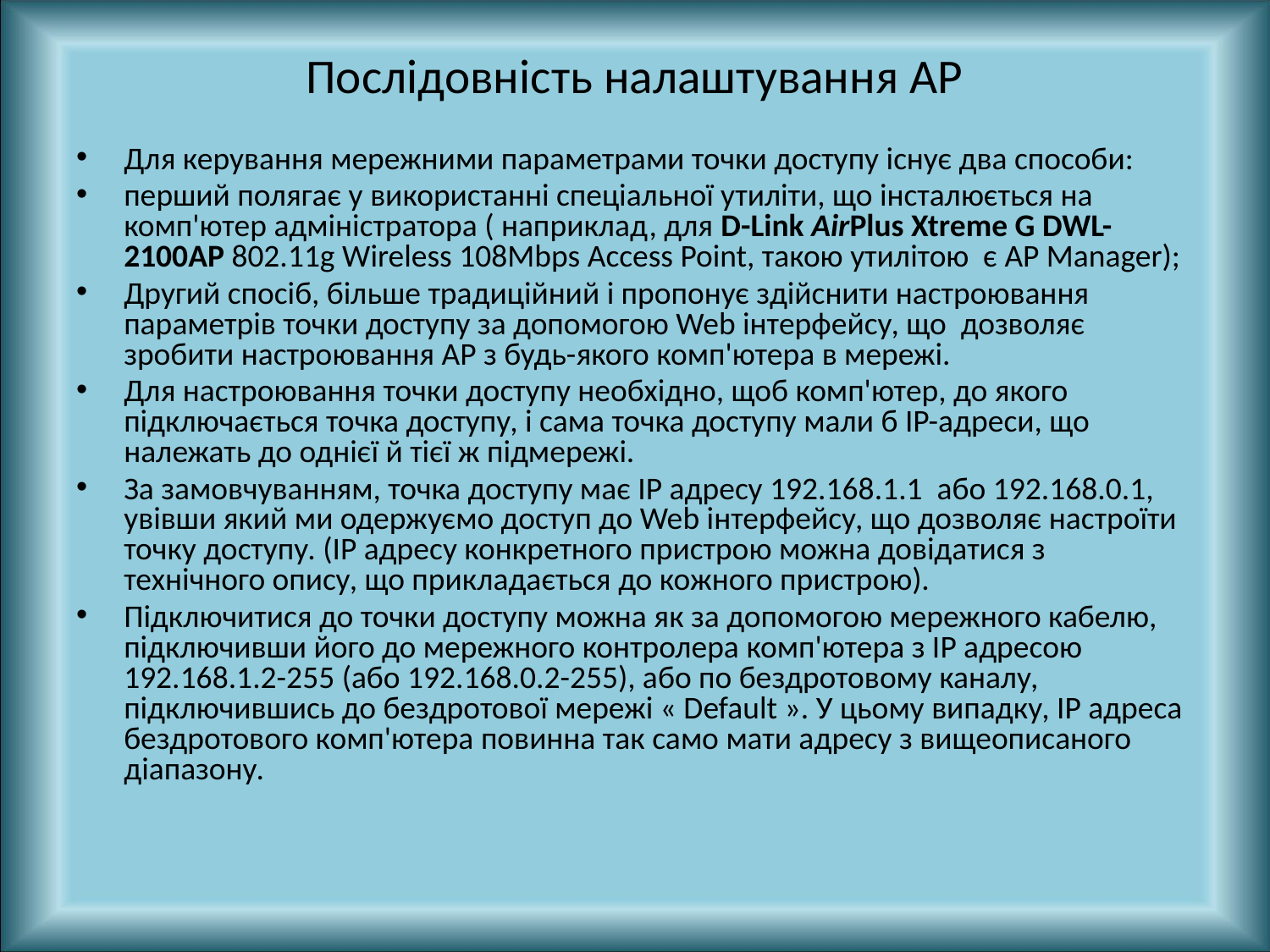

# Поcлідовність налаштування AP
Для керування мережними параметрами точки доступу існує два способи:
перший полягає у використанні спеціальної утиліти, що інсталюється на комп'ютер адміністратора ( наприклад, для D-Link AirPlus Xtreme G DWL-2100AP 802.11g Wireless 108Mbps Access Point, такою утилітою  є AP Manager);
Другий спосіб, більше традиційний і пропонує здійснити настроювання параметрів точки доступу за допомогою Web інтерфейсу, що  дозволяє зробити настроювання AP з будь-якого комп'ютера в мережі.
Для настроювання точки доступу необхідно, щоб комп'ютер, до якого підключається точка доступу, і сама точка доступу мали б IP-адреси, що належать до однієї й тієї ж підмережі.
За замовчуванням, точка доступу має IP адресу 192.168.1.1  або 192.168.0.1, увівши який ми одержуємо доступ до Web інтерфейсу, що дозволяє настроїти точку доступу. (IP адресу конкретного пристрою можна довідатися з технічного опису, що прикладається до кожного пристрою).
Підключитися до точки доступу можна як за допомогою мережного кабелю, підключивши його до мережного контролера комп'ютера з IP адресою 192.168.1.2-255 (або 192.168.0.2-255), або по бездротовому каналу, підключившись до бездротової мережі « Default ». У цьому випадку, IP адреса бездротового комп'ютера повинна так само мати адресу з вищеописаного діапазону.